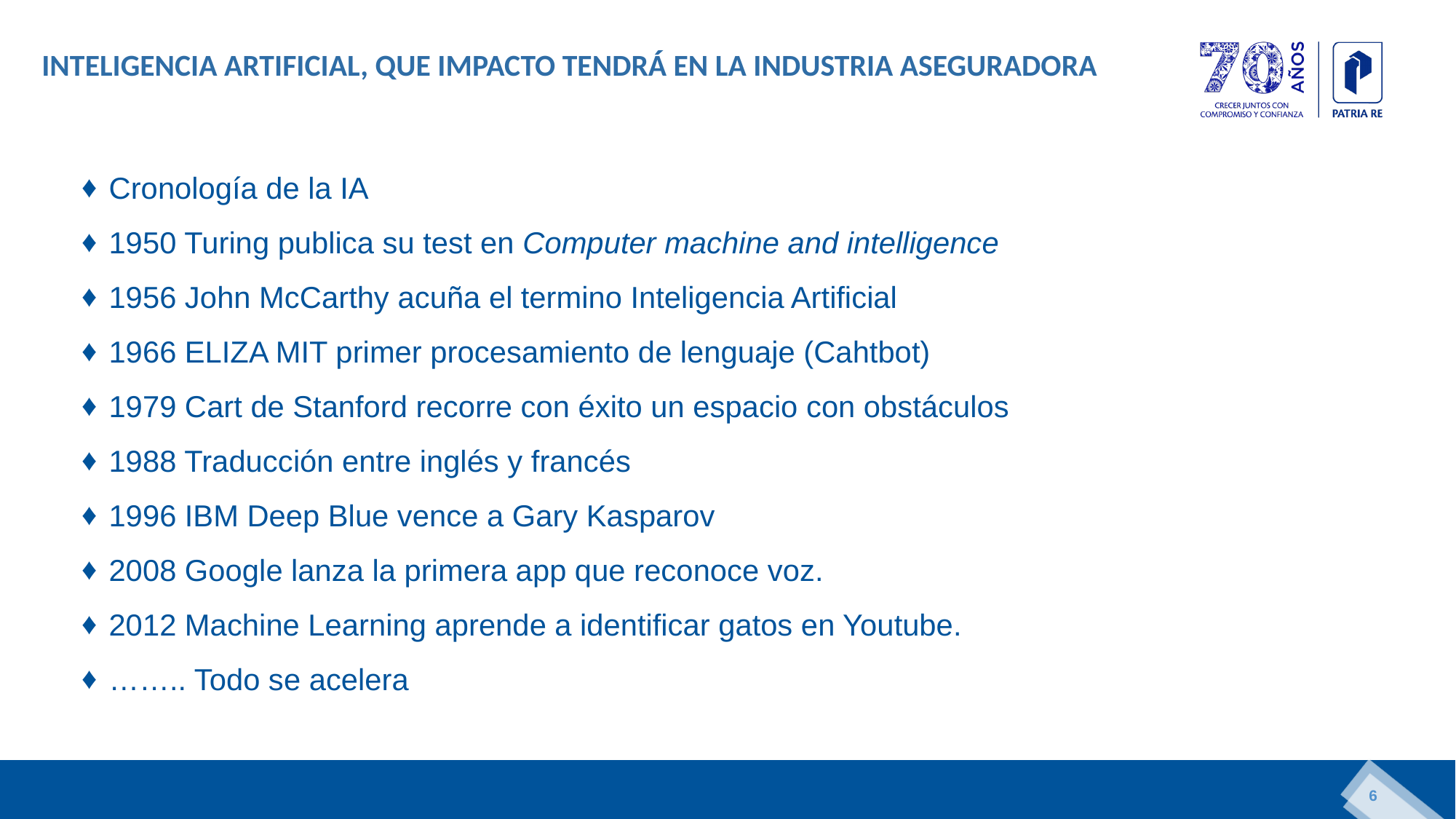

INTELIGENCIA ARTIFICIAL, QUE IMPACTO TENDRÁ EN LA INDUSTRIA ASEGURADORA

Cronología de la IA
1950 Turing publica su test en Computer machine and intelligence
1956 John McCarthy acuña el termino Inteligencia Artificial
1966 ELIZA MIT primer procesamiento de lenguaje (Cahtbot)
1979 Cart de Stanford recorre con éxito un espacio con obstáculos
1988 Traducción entre inglés y francés
1996 IBM Deep Blue vence a Gary Kasparov
2008 Google lanza la primera app que reconoce voz.
2012 Machine Learning aprende a identificar gatos en Youtube.
…….. Todo se acelera

6